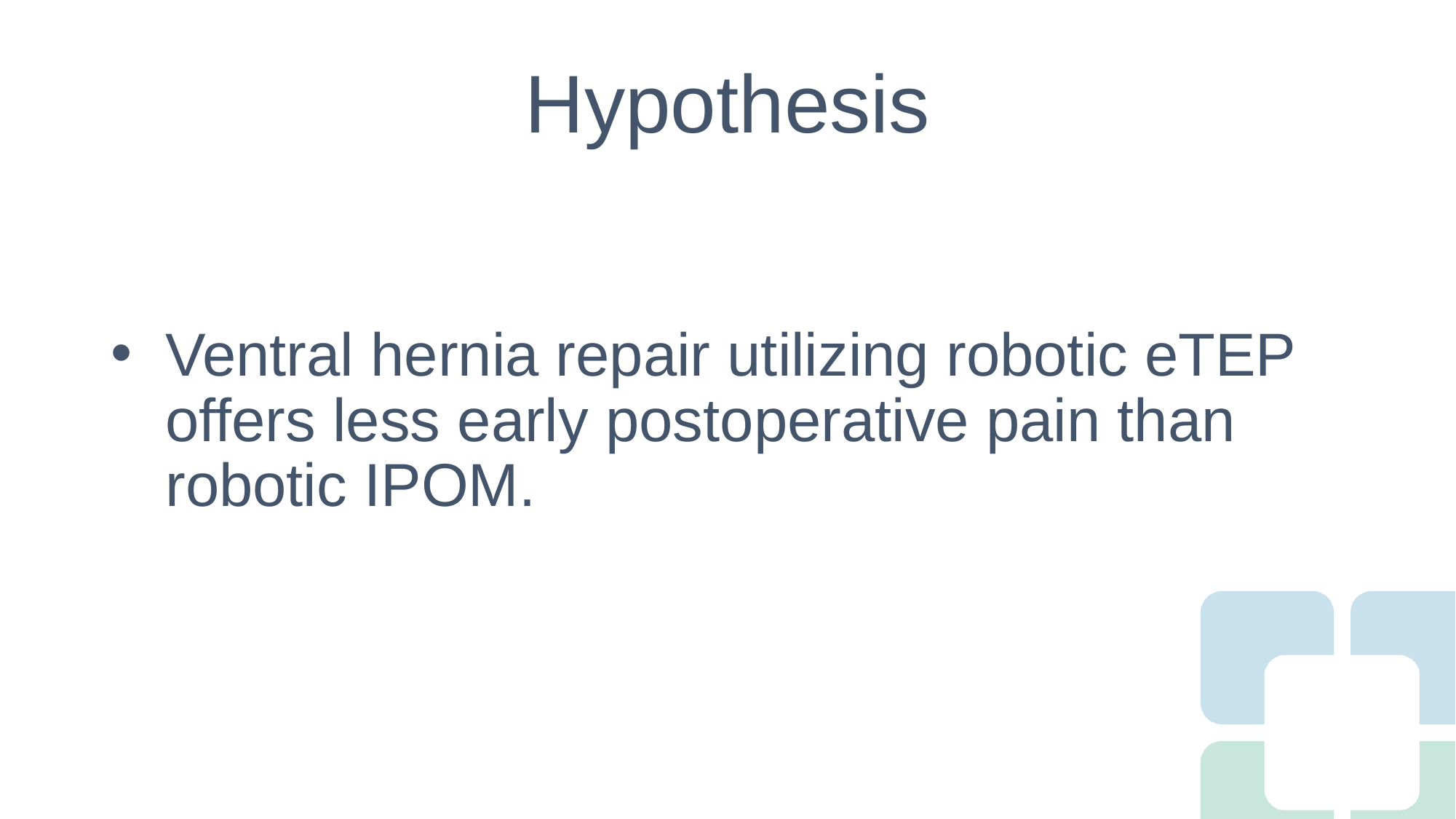

# Hypothesis
Ventral hernia repair utilizing robotic eTEP offers less early postoperative pain than robotic IPOM.